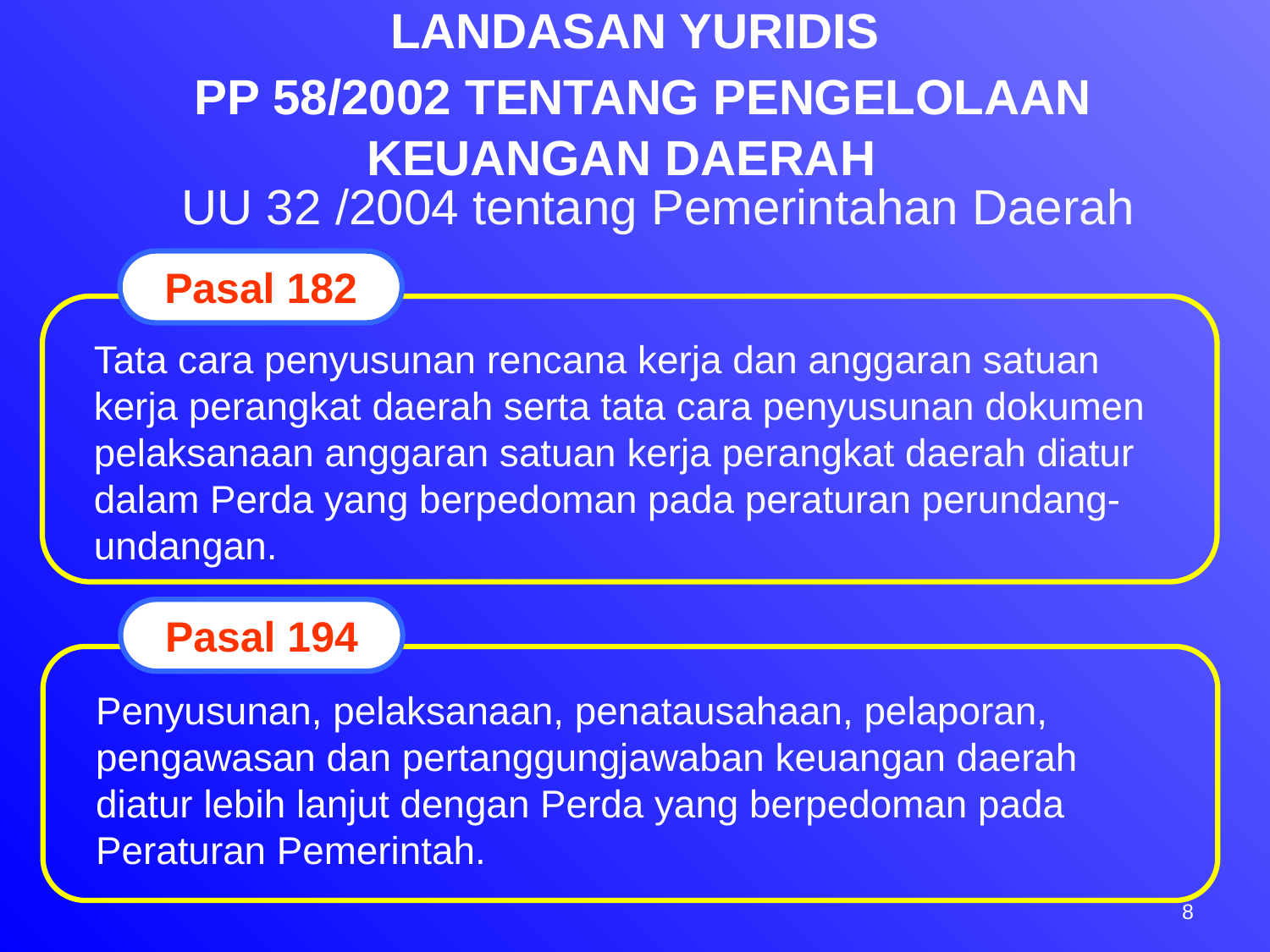

LANDASAN YURIDIS
 PP 58/2002 TENTANG PENGELOLAAN KEUANGAN DAERAH
UU 32 /2004 tentang Pemerintahan Daerah
Pasal 182

Tata cara penyusunan rencana kerja dan anggaran satuan kerja perangkat daerah serta tata cara penyusunan dokumen pelaksanaan anggaran satuan kerja perangkat daerah diatur dalam Perda yang berpedoman pada peraturan perundang-undangan.
Pasal 194

Penyusunan, pelaksanaan, penatausahaan, pelaporan, pengawasan dan pertanggungjawaban keuangan daerah diatur lebih lanjut dengan Perda yang berpedoman pada Peraturan Pemerintah.
8